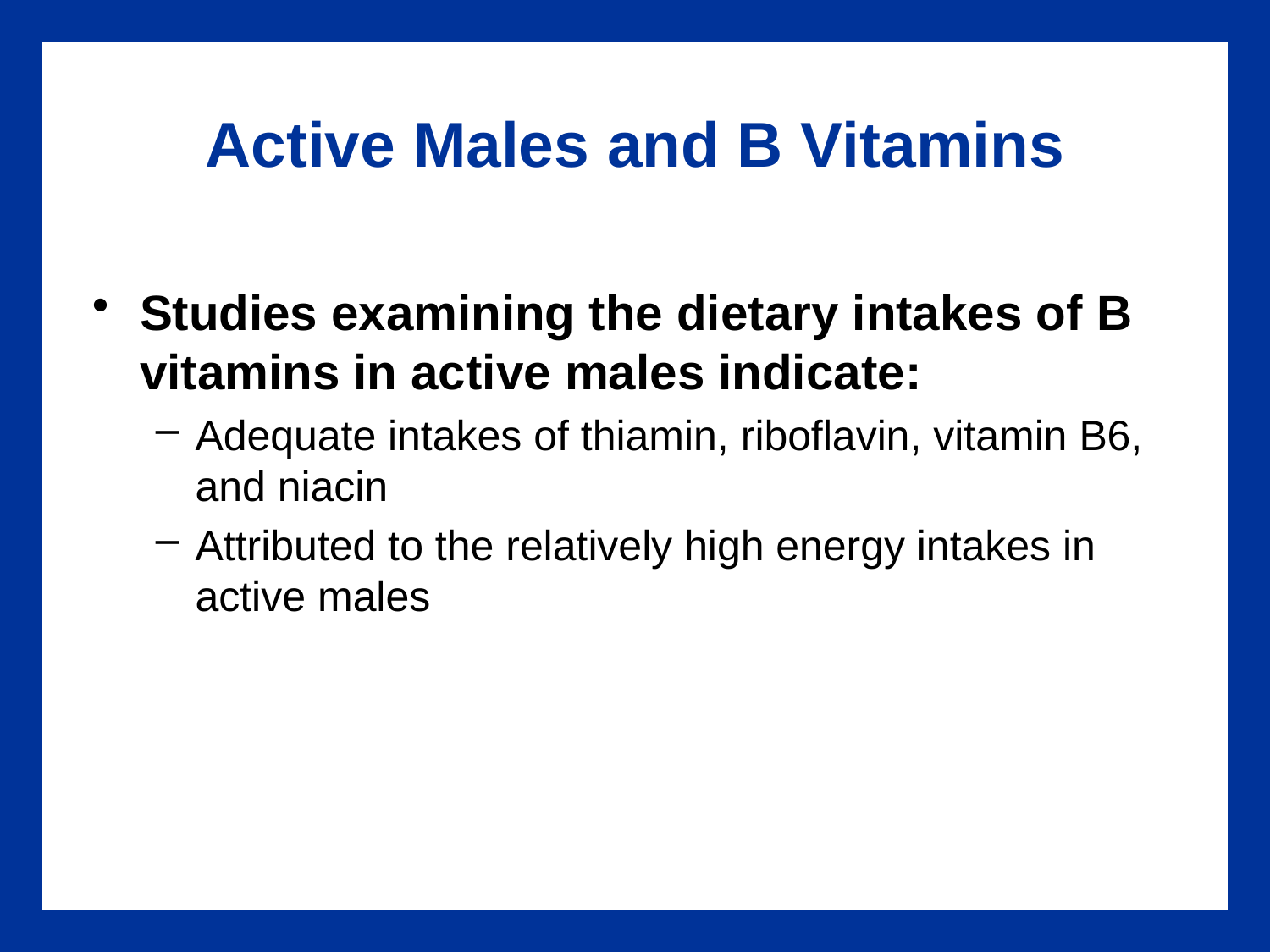

# Active Males and B Vitamins
Studies examining the dietary intakes of B vitamins in active males indicate:
Adequate intakes of thiamin, riboflavin, vitamin B6, and niacin
Attributed to the relatively high energy intakes in active males